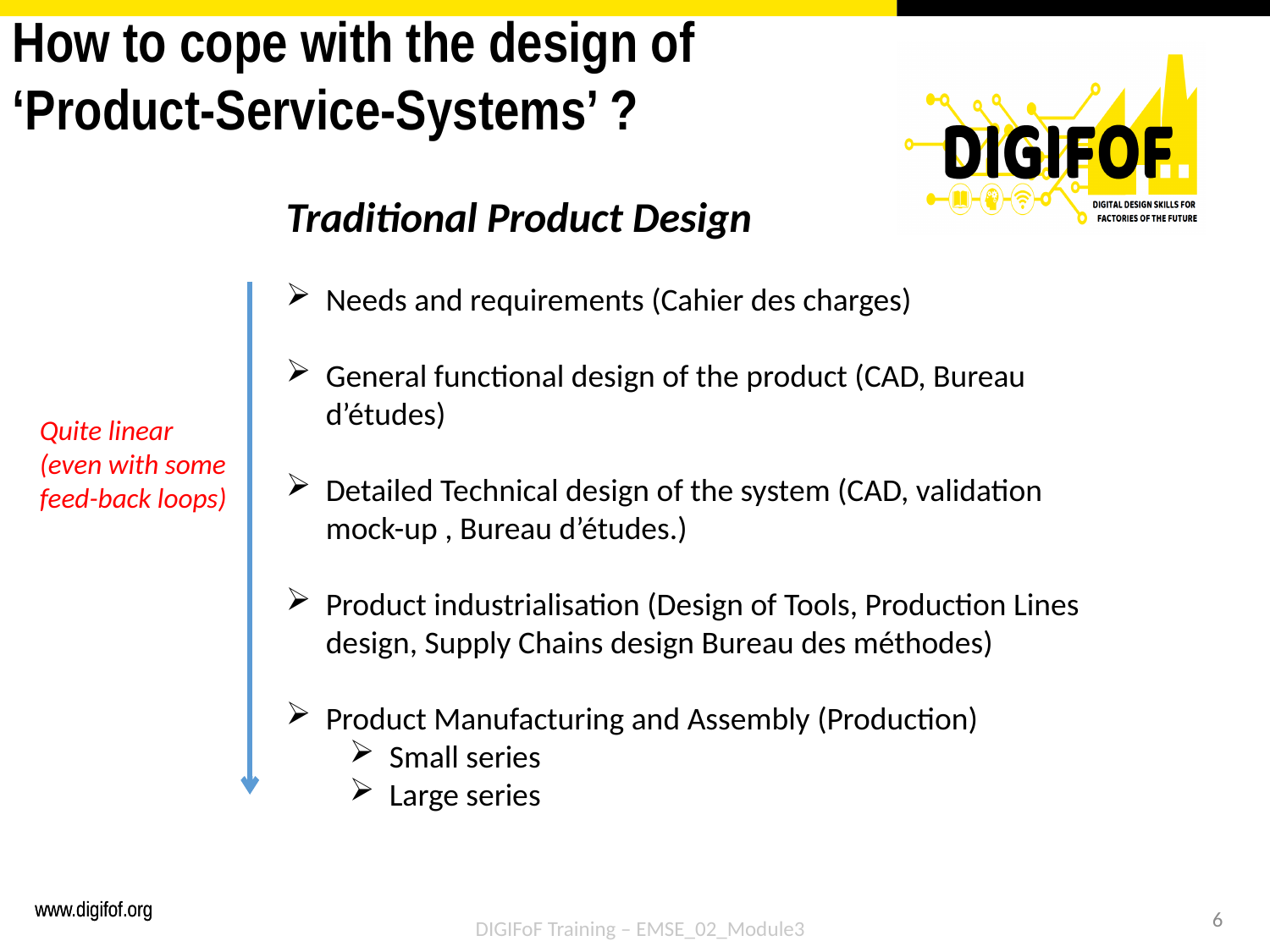

How to cope with the design of ‘Product-Service-Systems’ ?
Traditional Product Design

Needs and requirements (Cahier des charges)

General functional design of the product (CAD, Bureau d’études)

Detailed Technical design of the system (CAD, validation mock-up , Bureau d’études.)

Product industrialisation (Design of Tools, Production Lines design, Supply Chains design Bureau des méthodes)

Product Manufacturing and Assembly (Production)
Small series
Large series

Quite linear
(even with some feed-back loops)
6
DIGIFoF Training – EMSE_02_Module3